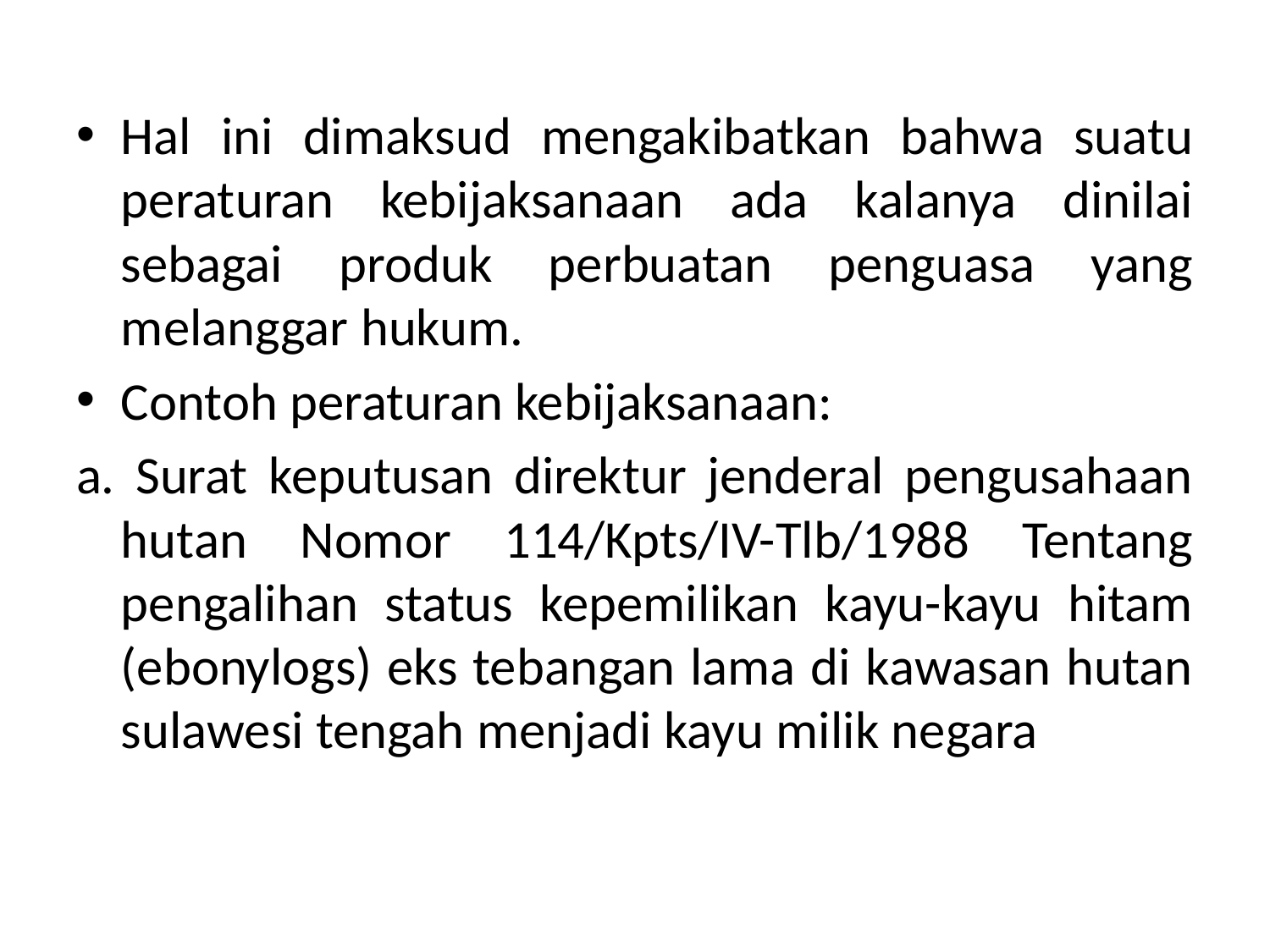

Hal ini dimaksud mengakibatkan bahwa suatu peraturan kebijaksanaan ada kalanya dinilai sebagai produk perbuatan penguasa yang melanggar hukum.
Contoh peraturan kebijaksanaan:
a. Surat keputusan direktur jenderal pengusahaan hutan Nomor 114/Kpts/IV-Tlb/1988 Tentang pengalihan status kepemilikan kayu-kayu hitam (ebonylogs) eks tebangan lama di kawasan hutan sulawesi tengah menjadi kayu milik negara